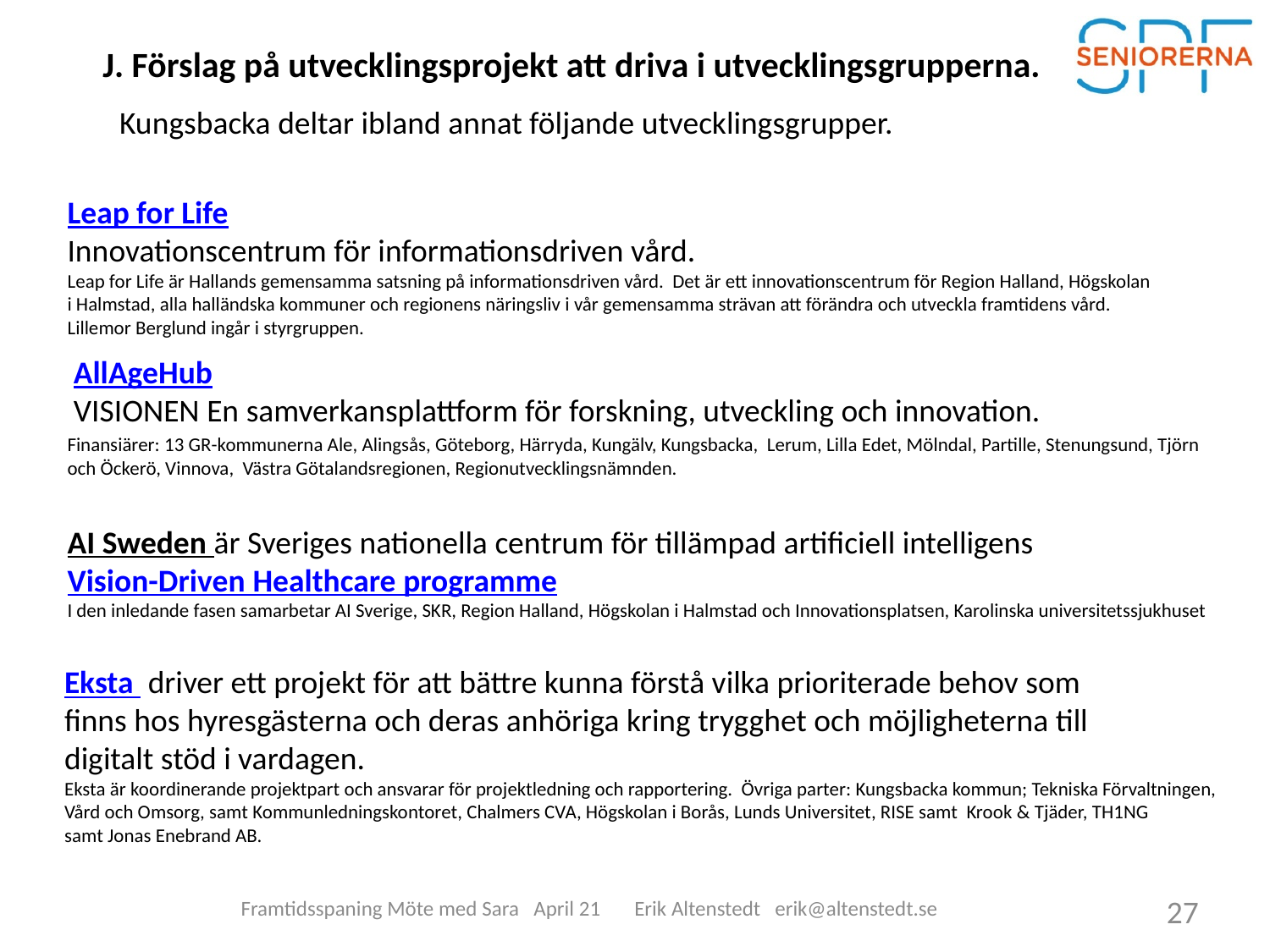

J. Förslag på utvecklingsprojekt att driva i utvecklingsgrupperna.
Kungsbacka deltar ibland annat följande utvecklingsgrupper.
Leap for Life
Innovationscentrum för informationsdriven vård.
Leap for Life är Hallands gemensamma satsning på informationsdriven vård.  Det är ett innovationscentrum för Region Halland, Högskolan i Halmstad, alla halländska kommuner och regionens näringsliv i vår gemensamma strävan att förändra och utveckla framtidens vård.
Lillemor Berglund ingår i styrgruppen.
AllAgeHub
VISIONEN En samverkansplattform för forskning, utveckling och innovation.
Finansiärer: 13 GR-kommunerna Ale, Alingsås, Göteborg, Härryda, Kungälv, Kungsbacka,  Lerum, Lilla Edet, Mölndal, Partille, Stenungsund, Tjörn och Öckerö, Vinnova,  Västra Götalandsregionen, Regionutvecklingsnämnden.
AI Sweden är Sveriges nationella centrum för tillämpad artificiell intelligens
Vision-Driven Healthcare programme
I den inledande fasen samarbetar AI Sverige, SKR, Region Halland, Högskolan i Halmstad och Innovationsplatsen, Karolinska universitetssjukhuset
Eksta  driver ett projekt för att bättre kunna förstå vilka prioriterade behov som
finns hos hyresgästerna och deras anhöriga kring trygghet och möjligheterna till
digitalt stöd i vardagen.
Eksta är koordinerande projektpart och ansvarar för projektledning och rapportering.  Övriga parter: Kungsbacka kommun; Tekniska Förvaltningen,
Vård och Omsorg, samt Kommunledningskontoret, Chalmers CVA, Högskolan i Borås, Lunds Universitet, RISE samt  Krook & Tjäder, TH1NG
samt Jonas Enebrand AB.
Framtidsspaning Möte med Sara   April 21       Erik Altenstedt   erik@altenstedt.se
27